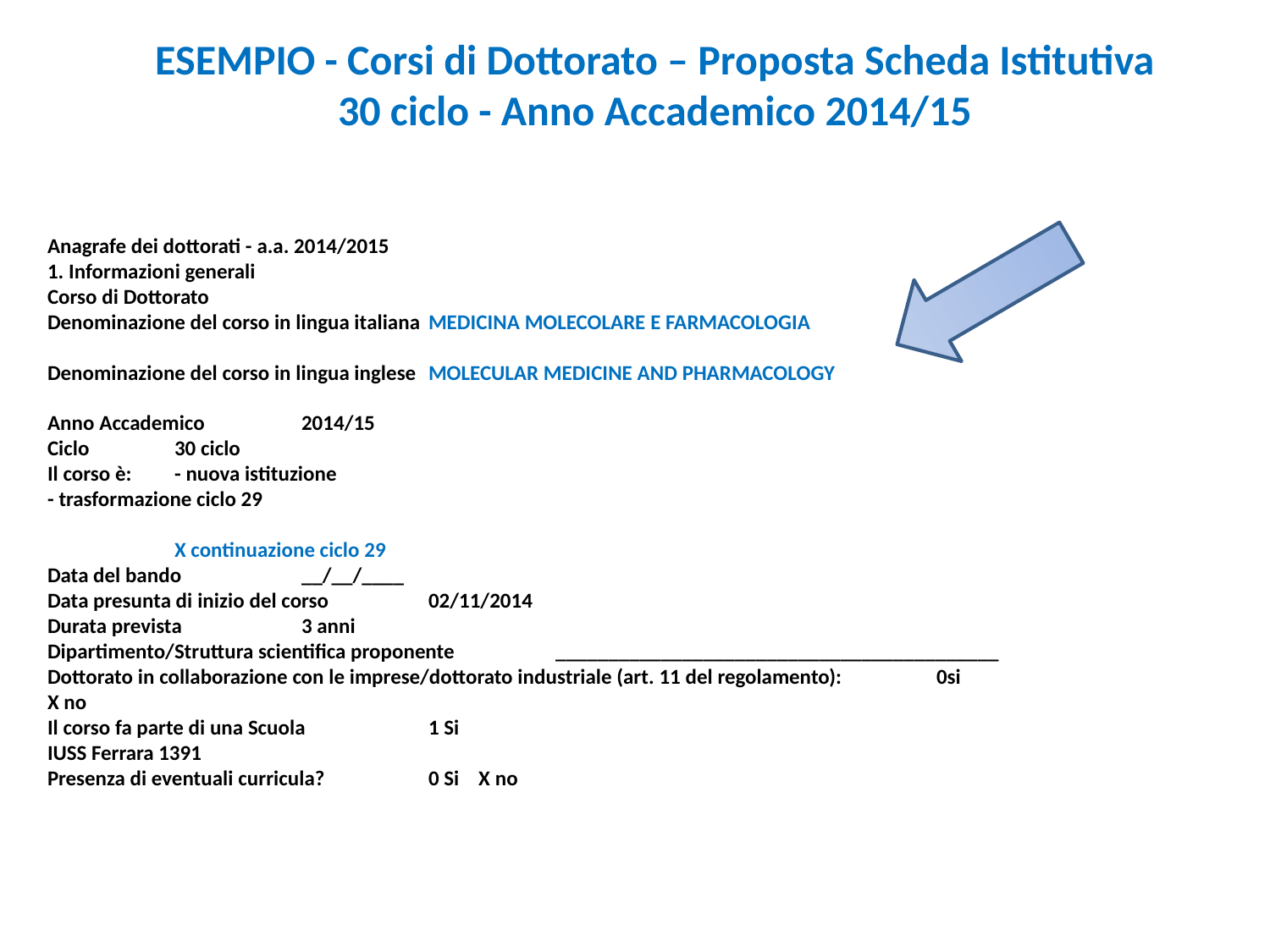

ESEMPIO - Corsi di Dottorato – Proposta Scheda Istitutiva 30 ciclo - Anno Accademico 2014/15

Anagrafe dei dottorati - a.a. 2014/2015
1. Informazioni generali
Corso di Dottorato
Denominazione del corso in lingua italiana	MEDICINA MOLECOLARE E FARMACOLOGIA

Denominazione del corso in lingua inglese	MOLECULAR MEDICINE AND PHARMACOLOGY

Anno Accademico	2014/15
Ciclo	30 ciclo
Il corso è:	- nuova istituzione
- trasformazione ciclo 29

	X continuazione ciclo 29
Data del bando	__/__/____
Data presunta di inizio del corso 	02/11/2014
Durata prevista	3 anni
Dipartimento/Struttura scientifica proponente	__________________________________________
Dottorato in collaborazione con le imprese/dottorato industriale (art. 11 del regolamento):	0si
X no
Il corso fa parte di una Scuola	1 Si
IUSS Ferrara 1391
Presenza di eventuali curricula?	0 Si    X no